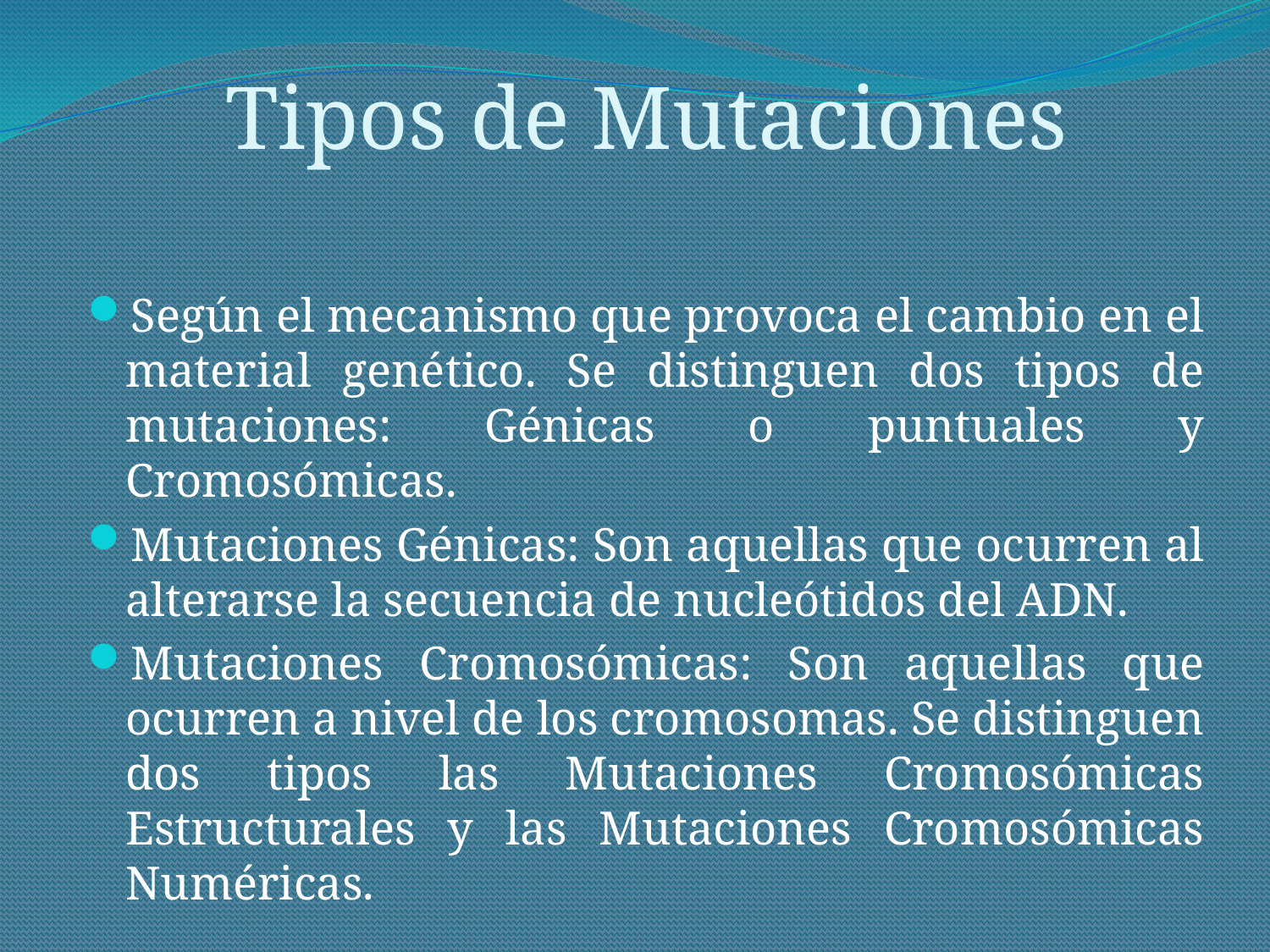

# Tipos de Mutaciones
Según el mecanismo que provoca el cambio en el material genético. Se distinguen dos tipos de mutaciones: Génicas o puntuales y Cromosómicas.
Mutaciones Génicas: Son aquellas que ocurren al alterarse la secuencia de nucleótidos del ADN.
Mutaciones Cromosómicas: Son aquellas que ocurren a nivel de los cromosomas. Se distinguen dos tipos las Mutaciones Cromosómicas Estructurales y las Mutaciones Cromosómicas Numéricas.